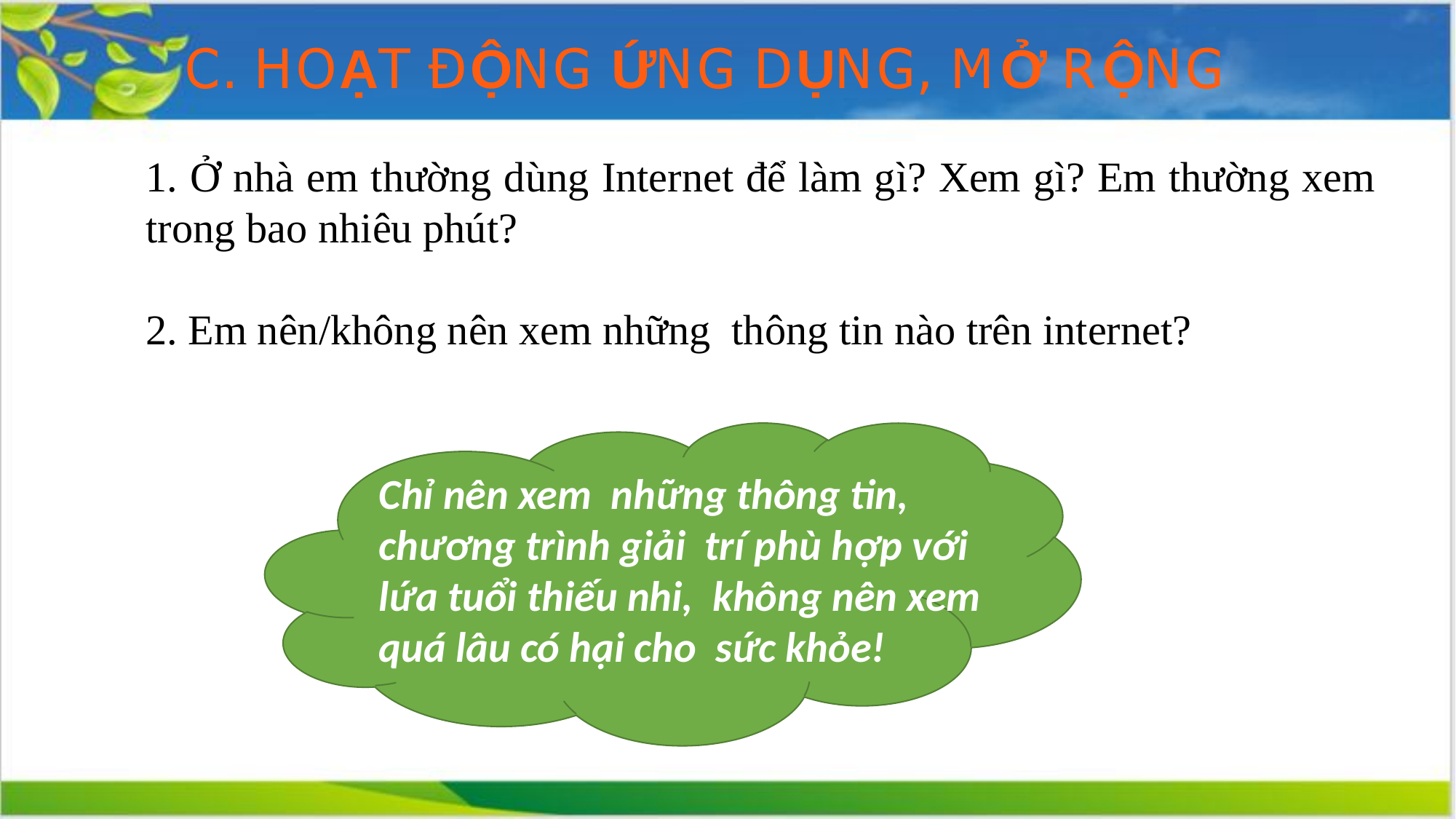

C. HOẠT ĐỘNG ỨNG DỤNG, MỞ RỘNG
1. Ở nhà em thường dùng Internet để làm gì? Xem gì? Em thường xem trong bao nhiêu phút?
2. Em nên/không nên xem những  thông tin nào trên internet?

Chỉ nên xem  những thông tin, chương trình giải  trí phù hợp với lứa tuổi thiếu nhi,  không nên xem quá lâu có hại cho  sức khỏe!